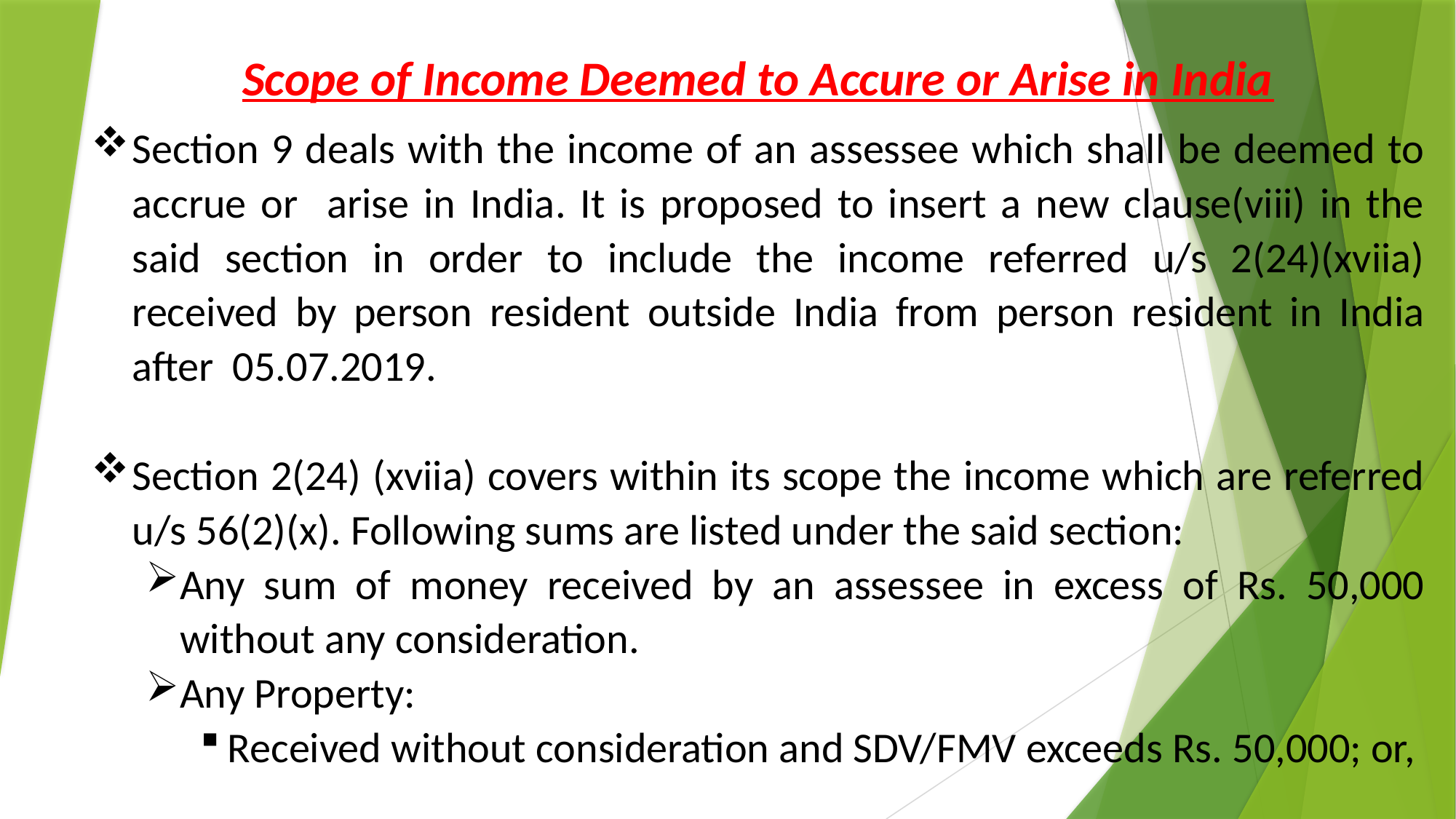

Scope of Income Deemed to Accure or Arise in India
Section 9 deals with the income of an assessee which shall be deemed to accrue or  arise in India. It is proposed to insert a new clause(viii) in the said section in order to include the income referred u/s 2(24)(xviia) received by person resident outside India from person resident in India after  05.07.2019.

Section 2(24) (xviia) covers within its scope the income which are referred u/s 56(2)(x). Following sums are listed under the said section:
Any sum of money received by an assessee in excess of Rs. 50,000 without any consideration.
Any Property:
Received without consideration and SDV/FMV exceeds Rs. 50,000; or,